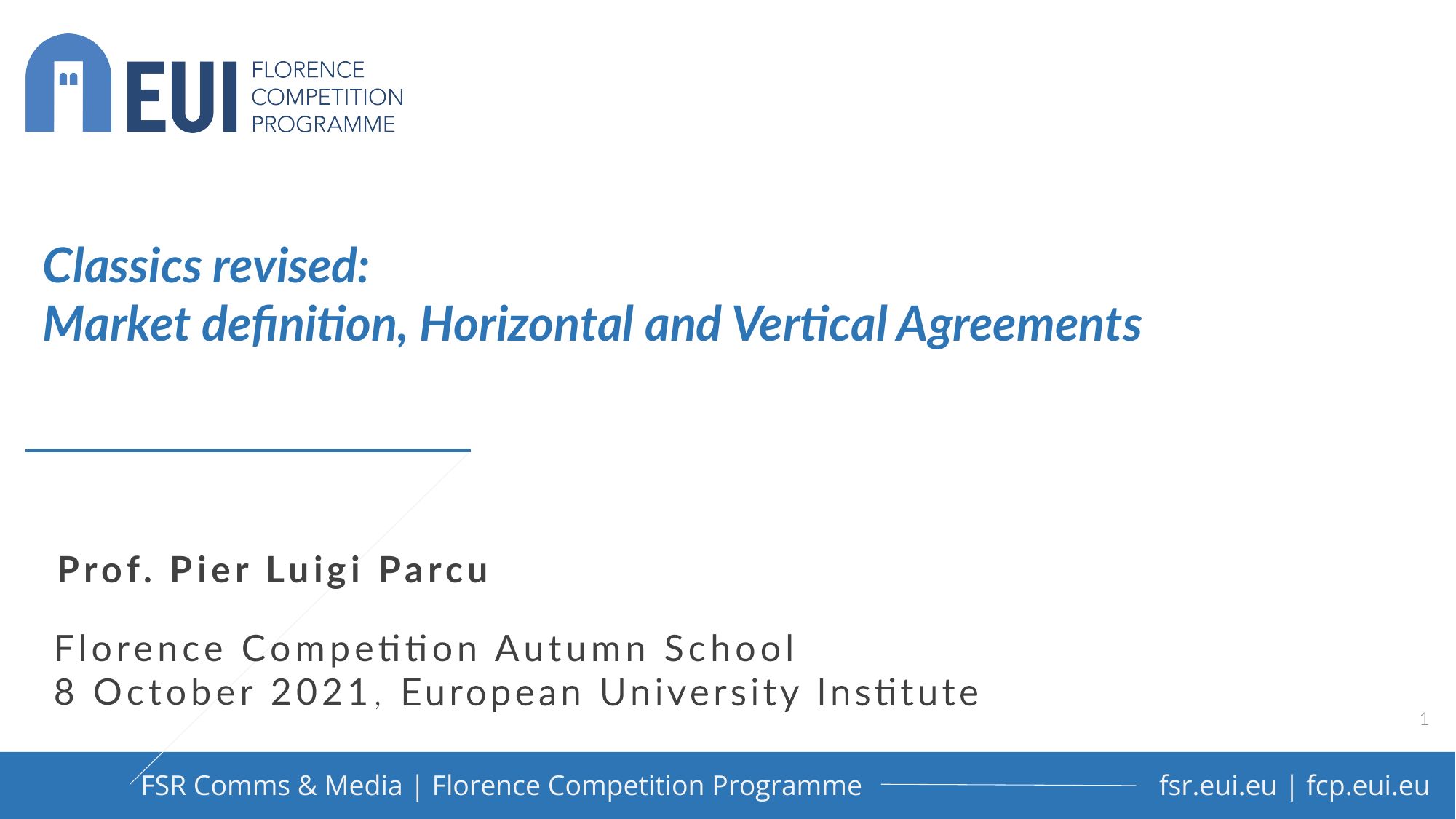

Classics revised:
Market definition, Horizontal and Vertical Agreements
Prof. Pier Luigi Parcu
Florence Competition Autumn School
8 October 2021, European University Institute
1